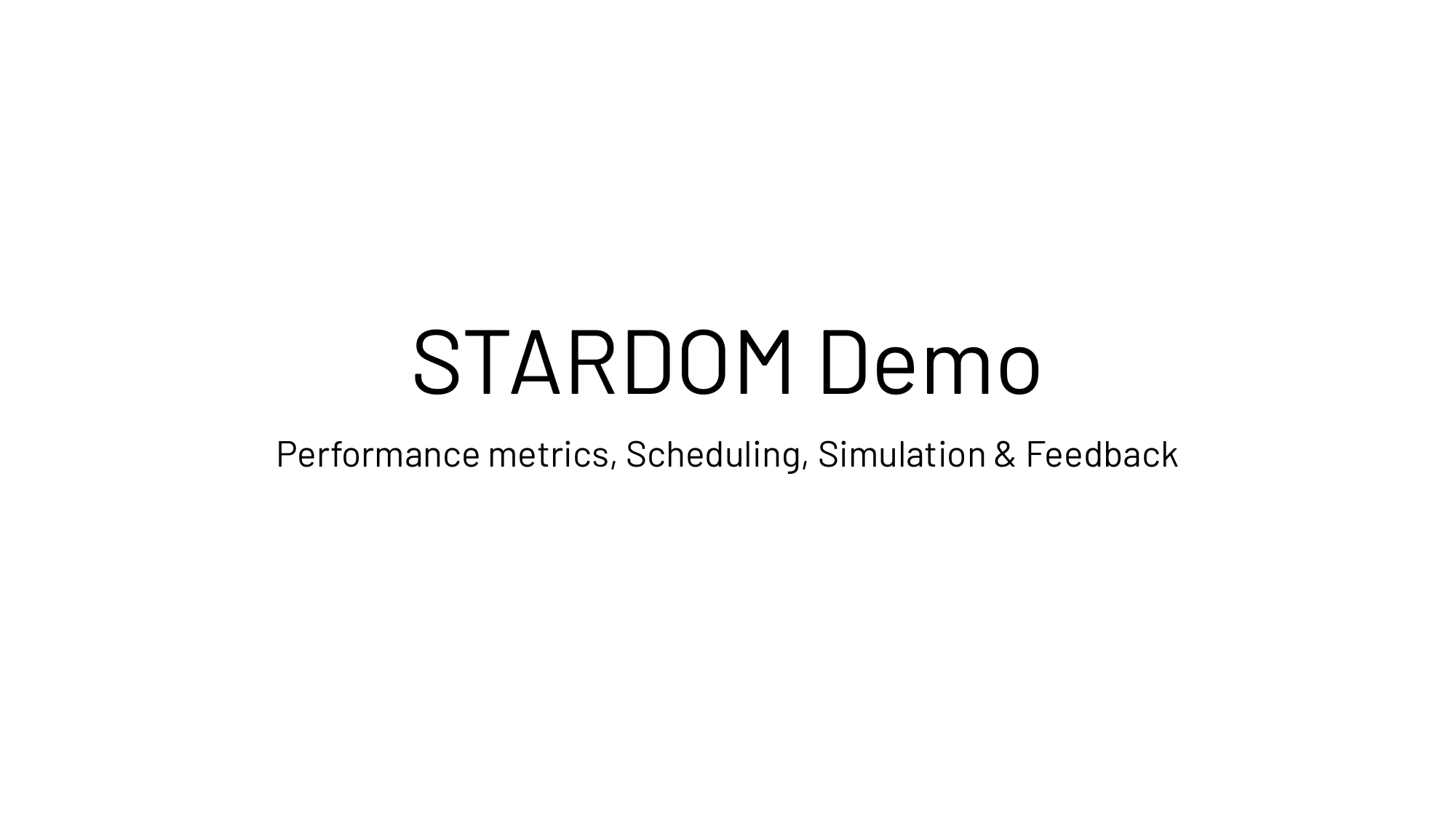

# STARDOM Demo
Performance metrics, Scheduling, Simulation & Feedback